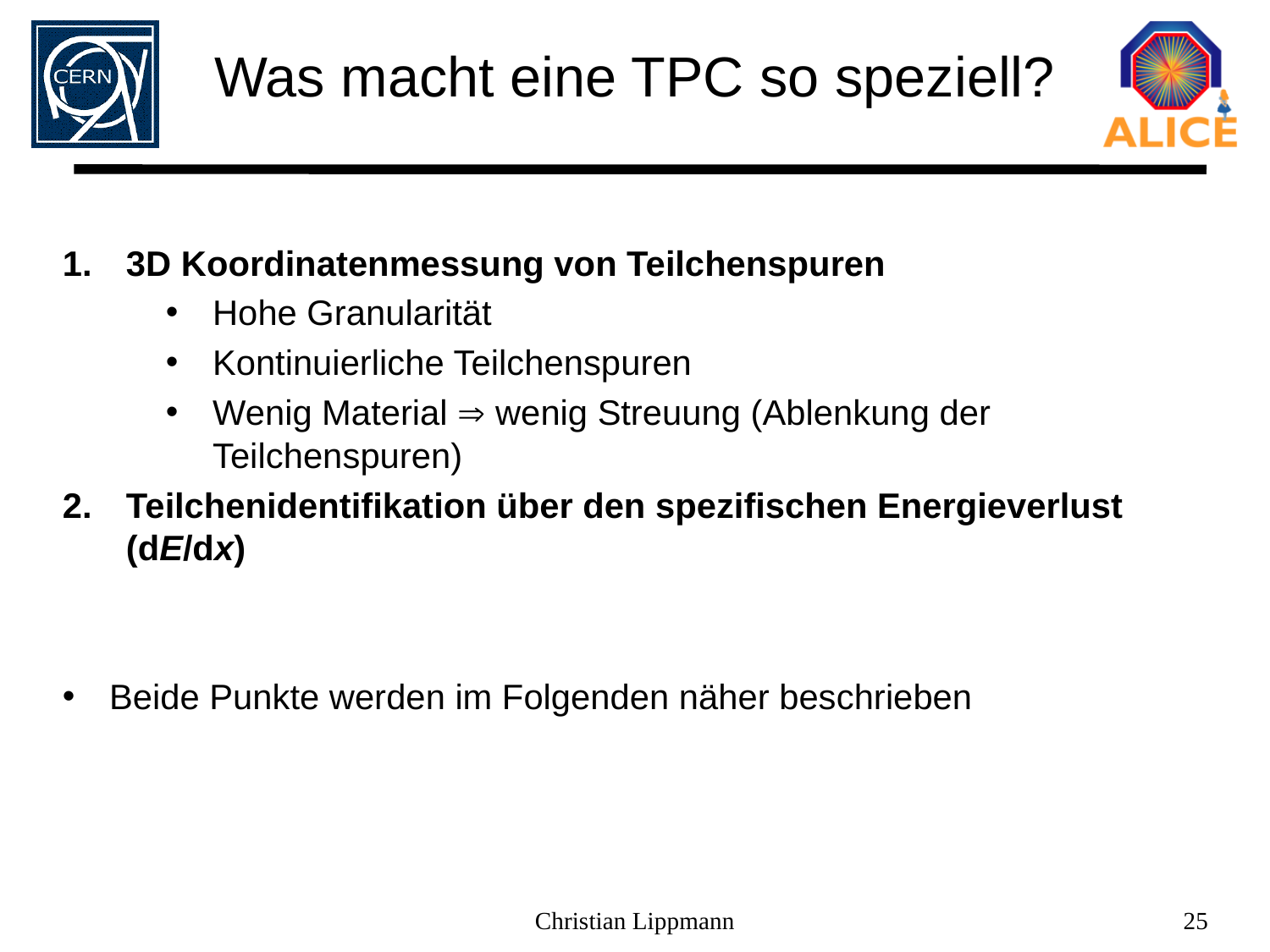

Was macht eine TPC so speziell?
3D Koordinatenmessung von Teilchenspuren
Hohe Granularität
Kontinuierliche Teilchenspuren
Wenig Material ⇒ wenig Streuung (Ablenkung der Teilchenspuren)
Teilchenidentifikation über den spezifischen Energieverlust (dE/dx)

Beide Punkte werden im Folgenden näher beschrieben